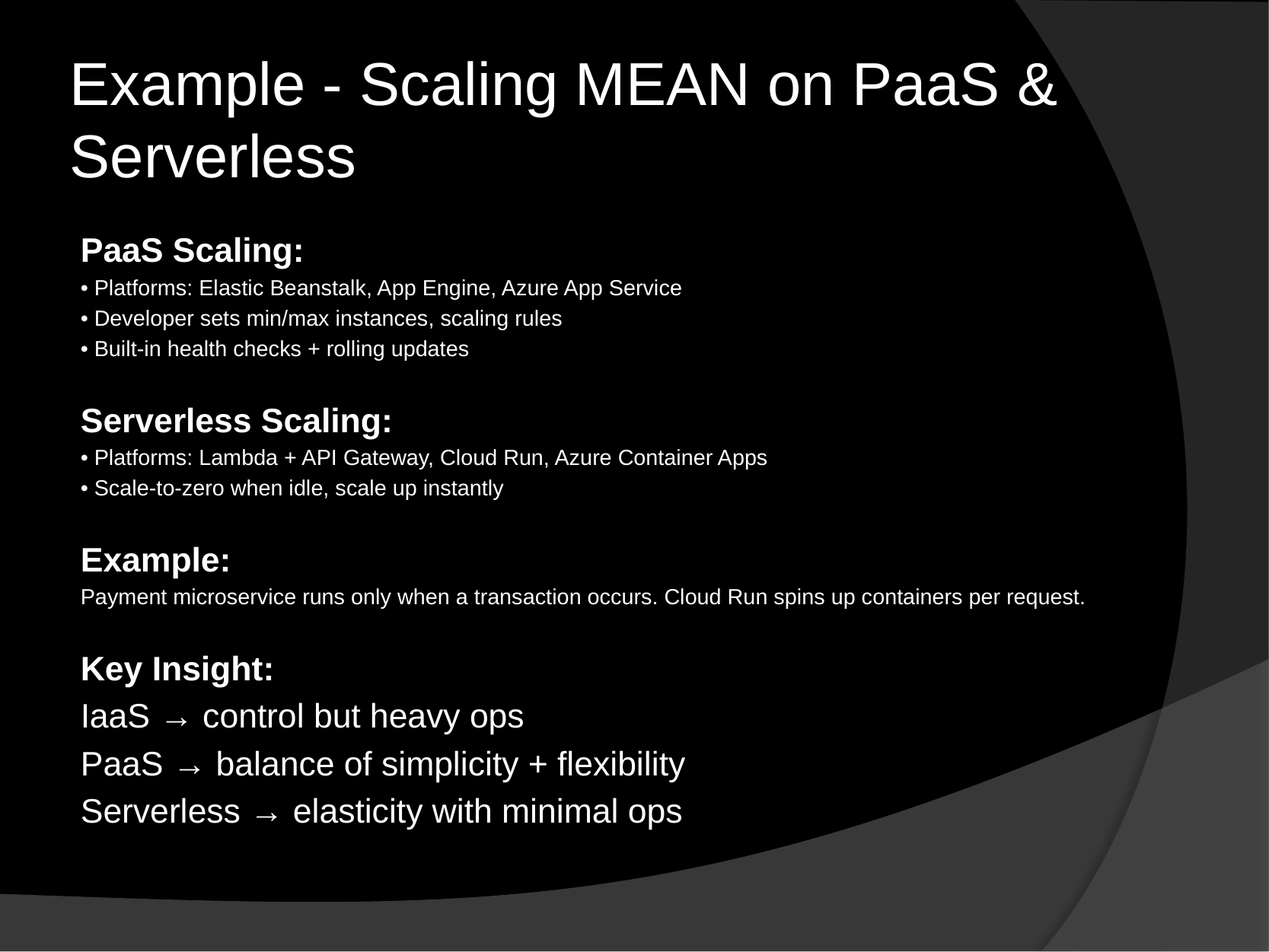

# Example - Scaling MEAN on PaaS & Serverless
PaaS Scaling:
• Platforms: Elastic Beanstalk, App Engine, Azure App Service
• Developer sets min/max instances, scaling rules
• Built-in health checks + rolling updates

Serverless Scaling:
• Platforms: Lambda + API Gateway, Cloud Run, Azure Container Apps
• Scale-to-zero when idle, scale up instantly

Example:
Payment microservice runs only when a transaction occurs. Cloud Run spins up containers per request.

Key Insight:
IaaS → control but heavy ops
PaaS → balance of simplicity + flexibility
Serverless → elasticity with minimal ops